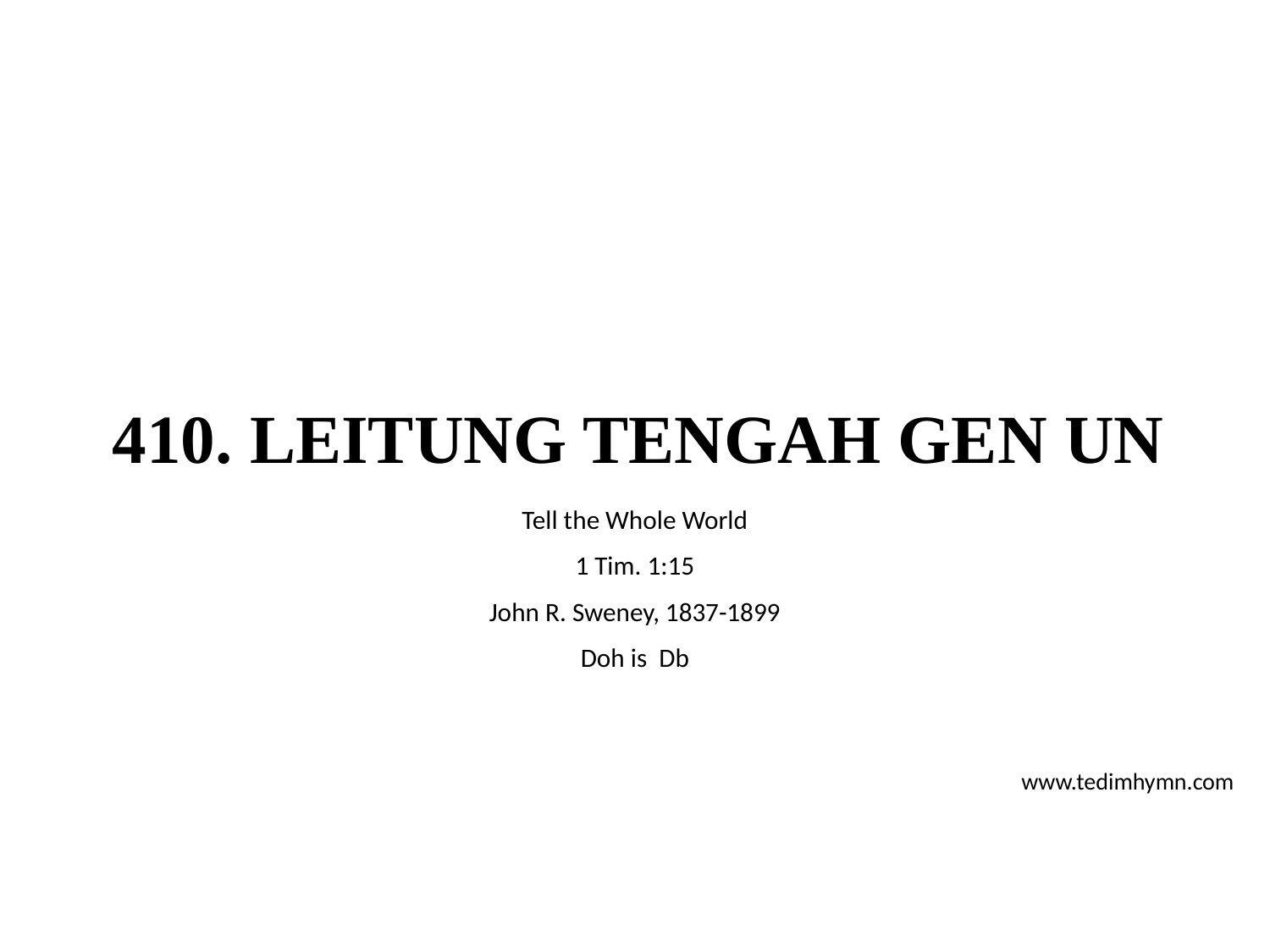

# 410. LEITUNG TENGAH GEN UN
Tell the Whole World
1 Tim. 1:15
John R. Sweney, 1837-1899
Doh is  Db
www.tedimhymn.com